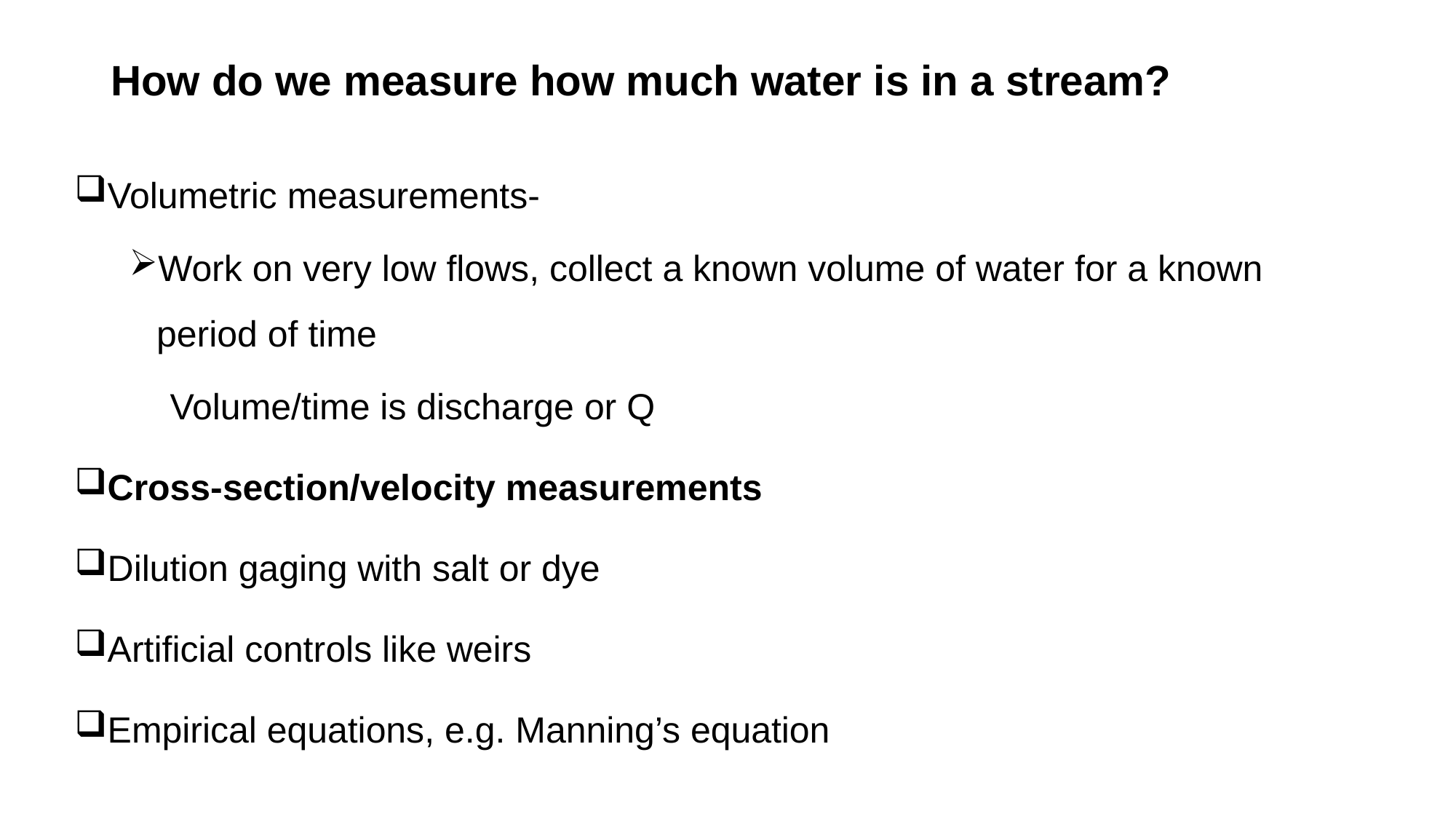

# How do we measure how much water is in a stream?
Volumetric measurements-
Work on very low flows, collect a known volume of water for a known period of time
    Volume/time is discharge or Q
Cross-section/velocity measurements
Dilution gaging with salt or dye
Artificial controls like weirs
Empirical equations, e.g. Manning’s equation